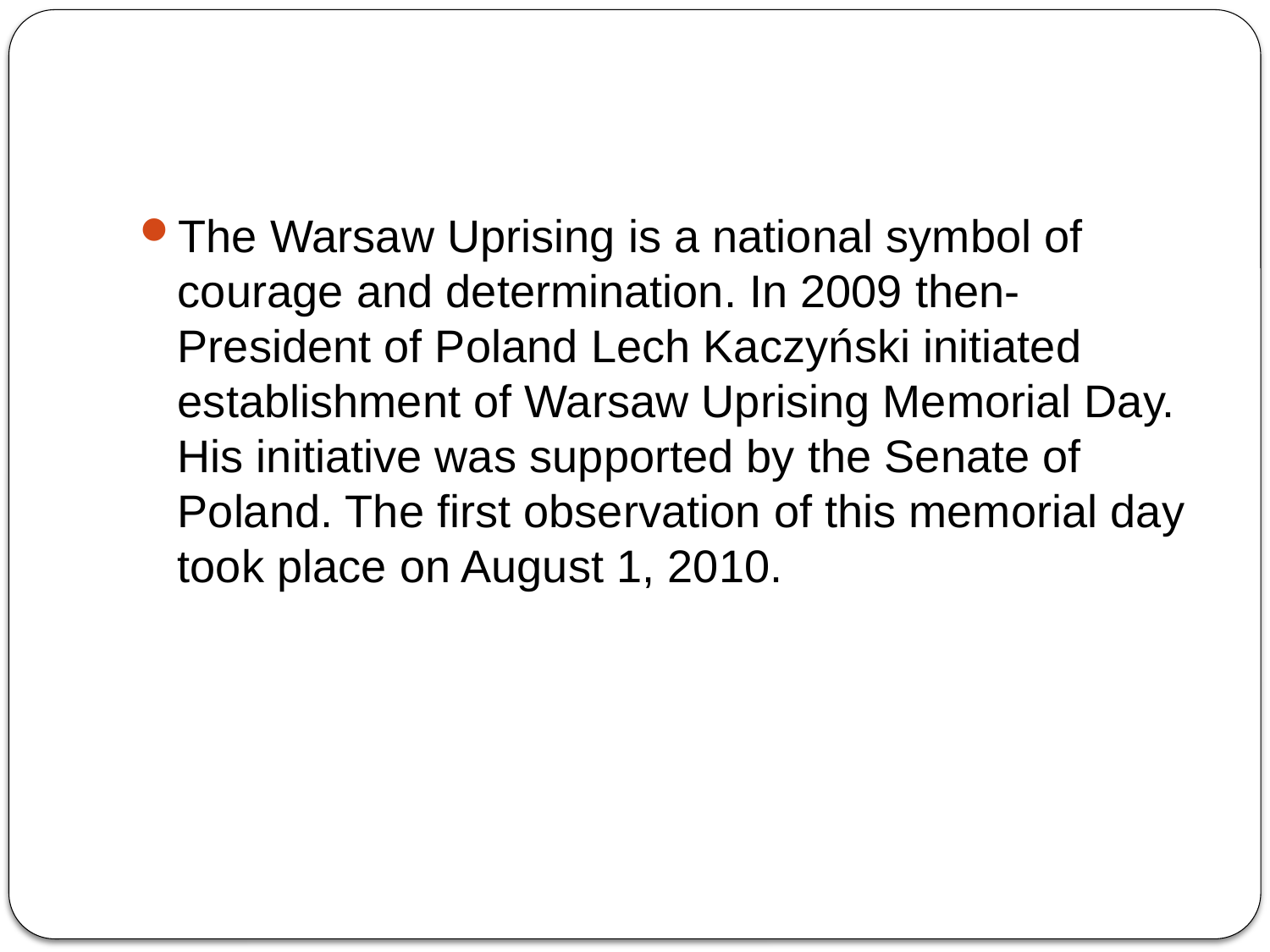

#
The Warsaw Uprising is a national symbol of courage and determination. In 2009 then-President of Poland Lech Kaczyński initiated establishment of Warsaw Uprising Memorial Day. His initiative was supported by the Senate of Poland. The first observation of this memorial day took place on August 1, 2010.